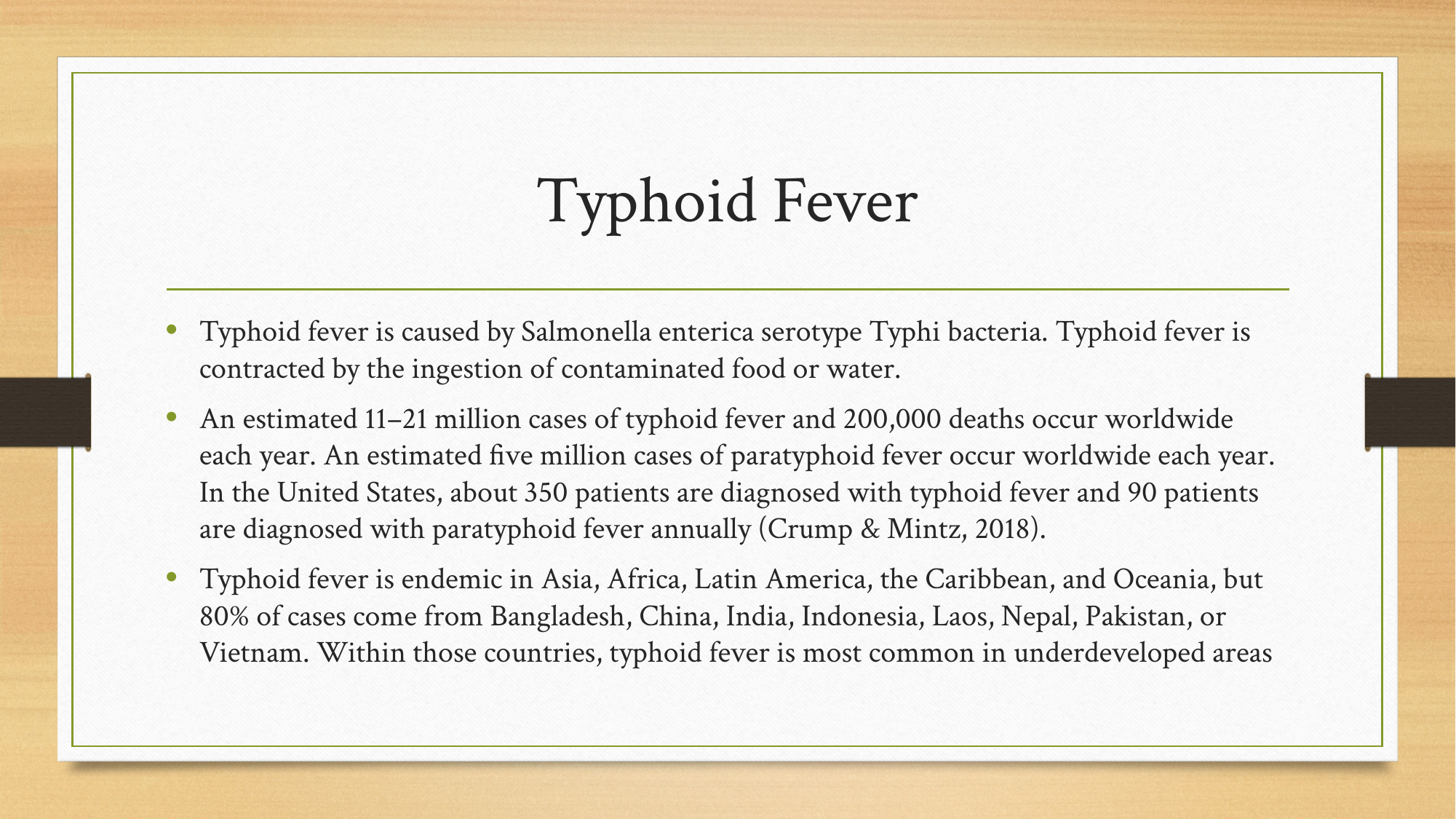

# Typhoid Fever
Typhoid fever is caused by Salmonella enterica serotype Typhi bacteria. Typhoid fever is contracted by the ingestion of contaminated food or water.
An estimated 11–21 million cases of typhoid fever and 200,000 deaths occur worldwide each year. An estimated five million cases of paratyphoid fever occur worldwide each year. In the United States, about 350 patients are diagnosed with typhoid fever and 90 patients are diagnosed with paratyphoid fever annually (Crump & Mintz, 2018).
Typhoid fever is endemic in Asia, Africa, Latin America, the Caribbean, and Oceania, but 80% of cases come from Bangladesh, China, India, Indonesia, Laos, Nepal, Pakistan, or Vietnam. Within those countries, typhoid fever is most common in underdeveloped areas